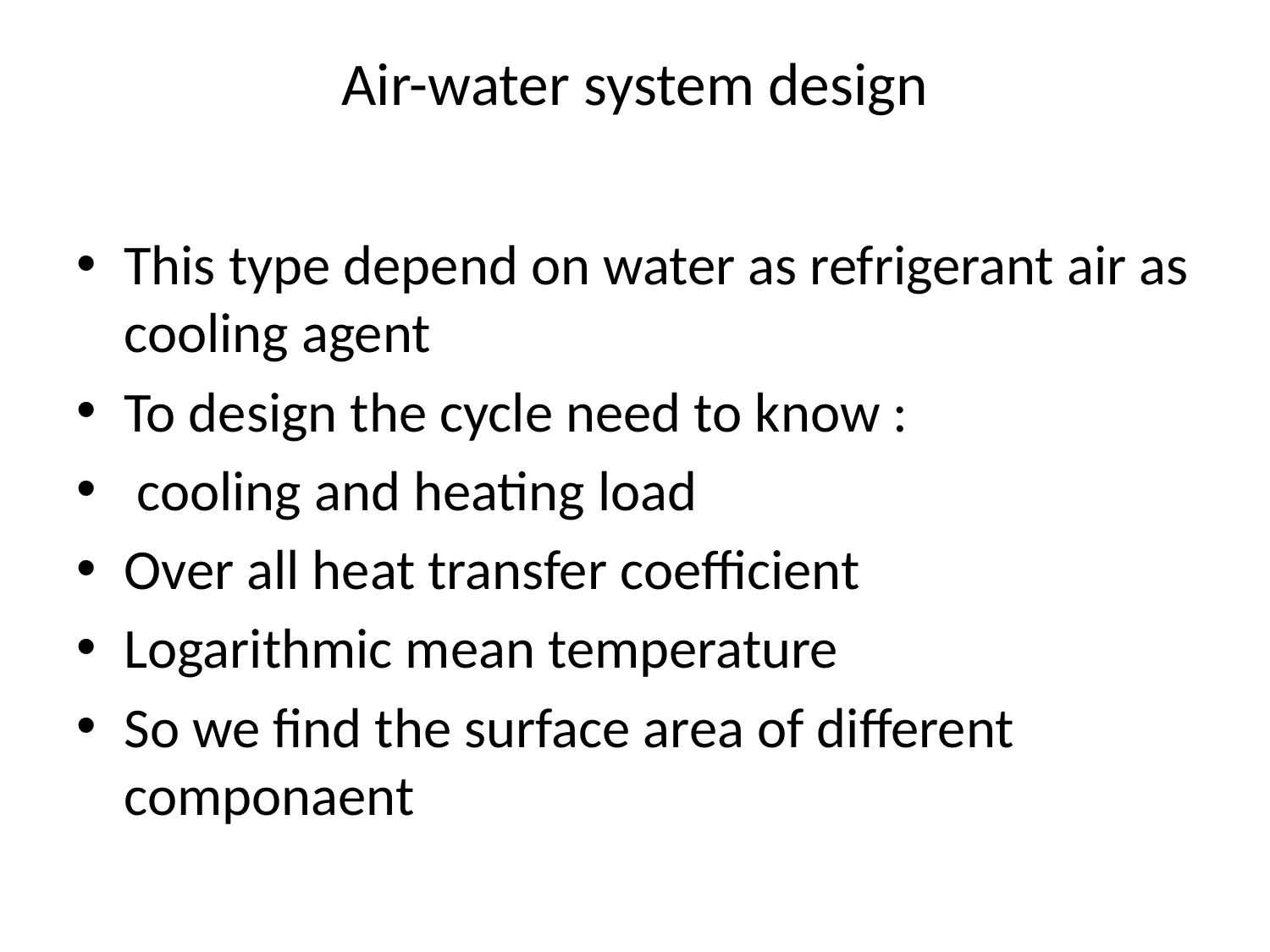

# Air-water system design
This type depend on water as refrigerant air as cooling agent
To design the cycle need to know :
 cooling and heating load
Over all heat transfer coefficient
Logarithmic mean temperature
So we find the surface area of different componaent